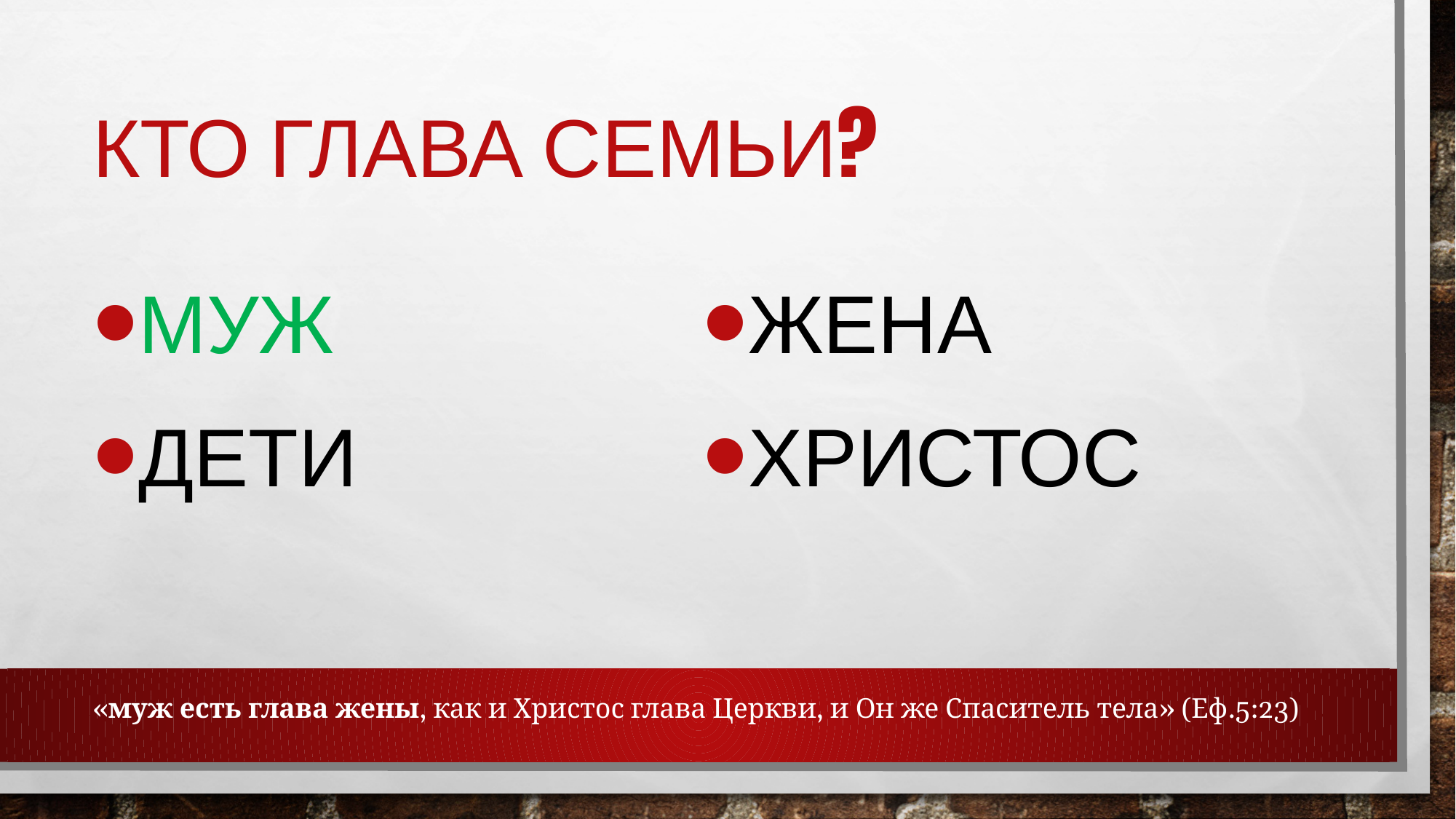

# Кто глава семьи?
Муж
Дети

жена
Христос
«муж есть глава жены, как и Христос глава Церкви, и Он же Спаситель тела» (Еф.5:23)